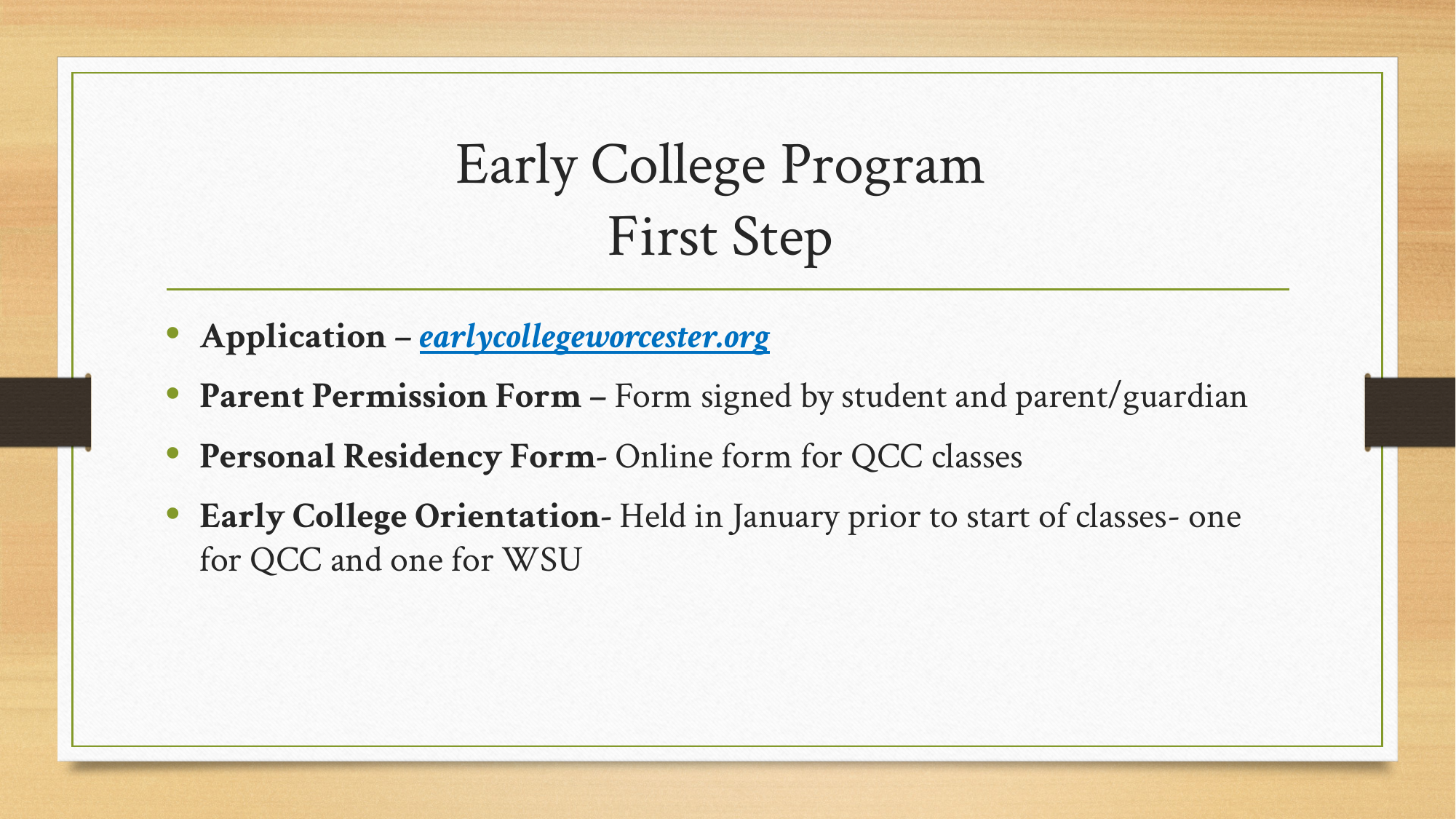

# Early College Program First Step
Application – earlycollegeworcester.org
Parent Permission Form – Form signed by student and parent/guardian
Personal Residency Form- Online form for QCC classes
Early College Orientation- Held in January prior to start of classes- one for QCC and one for WSU